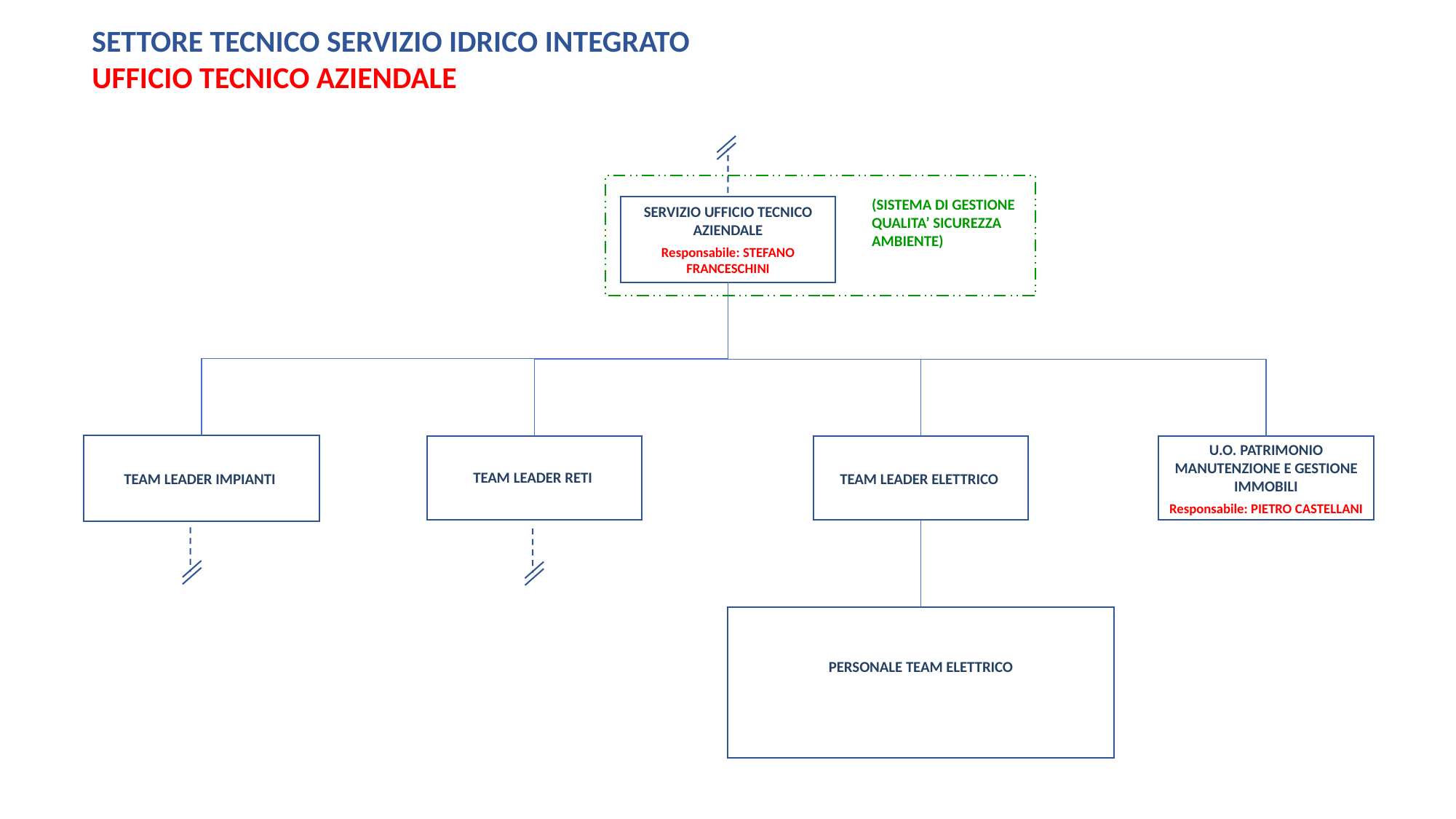

SETTORE TECNICO SERVIZIO IDRICO INTEGRATO
UFFICIO TECNICO AZIENDALE

(SISTEMA DI GESTIONE QUALITA’ SICUREZZA AMBIENTE)
SERVIZIO UFFICIO TECNICO AZIENDALE
Responsabile: STEFANO FRANCESCHINI
TEAM LEADER IMPIANTI
U.O. PATRIMONIO MANUTENZIONE E GESTIONE IMMOBILI
Responsabile: PIETRO CASTELLANI
TEAM LEADER ELETTRICO

TEAM LEADER RETI

PERSONALE TEAM ELETTRICO